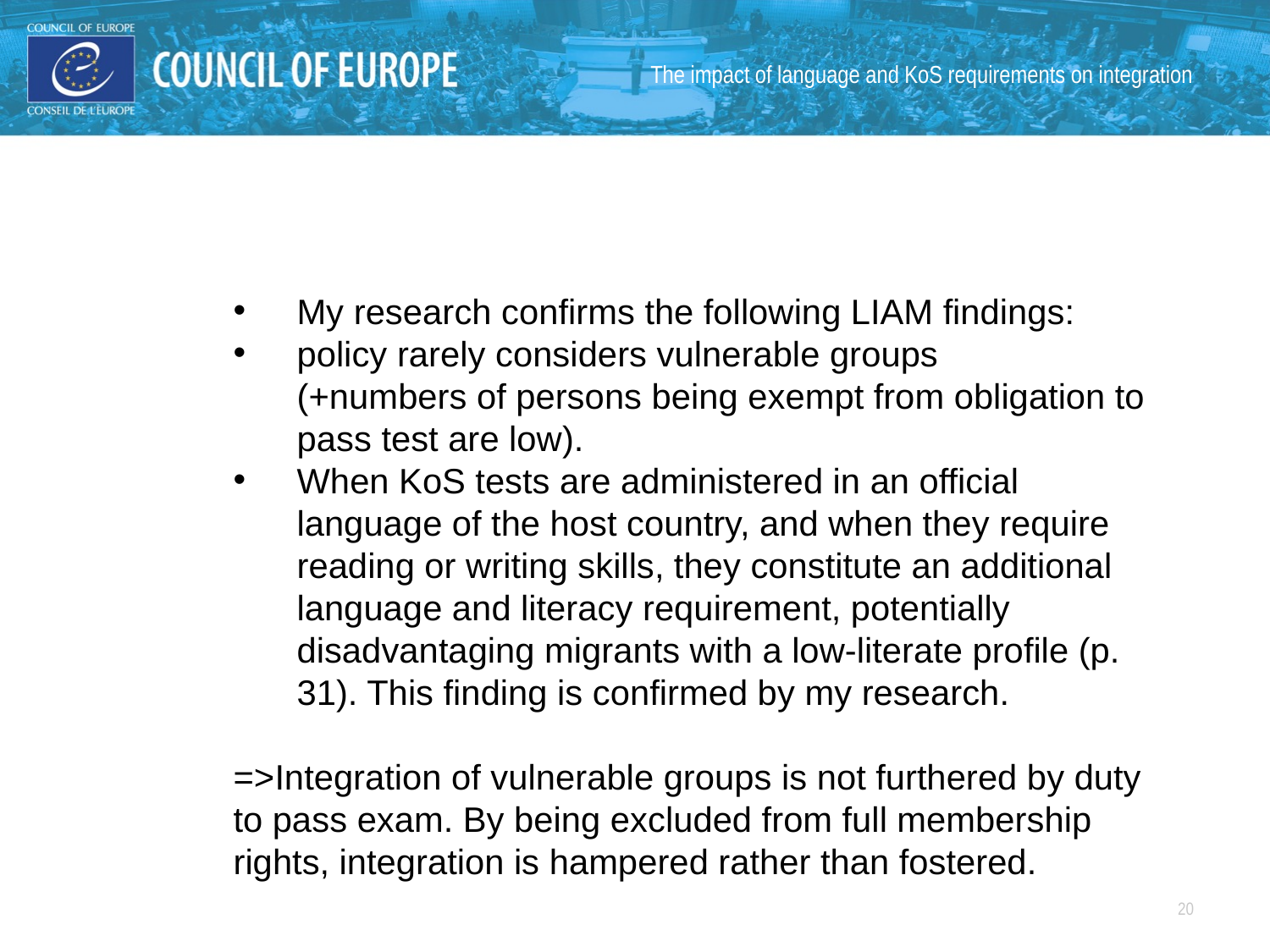

The impact of language and KoS requirements on integration
My research confirms the following LIAM findings:
policy rarely considers vulnerable groups
(+numbers of persons being exempt from obligation to pass test are low).
When KoS tests are administered in an official language of the host country, and when they require reading or writing skills, they constitute an additional language and literacy requirement, potentially disadvantaging migrants with a low-literate profile (p. 31). This finding is confirmed by my research.

=>Integration of vulnerable groups is not furthered by duty to pass exam. By being excluded from full membership rights, integration is hampered rather than fostered.

20